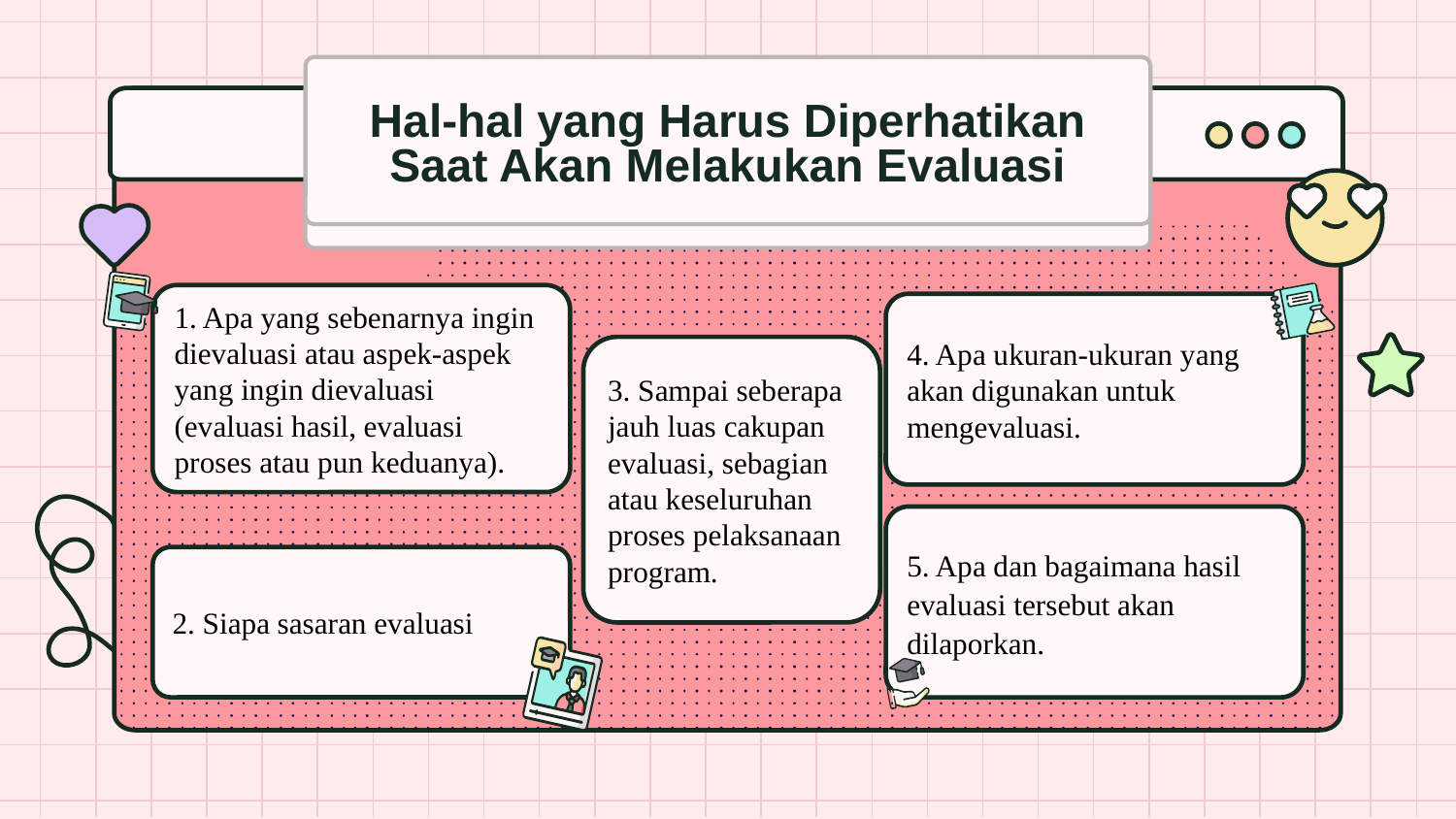

# Hal-hal yang Harus Diperhatikan Saat Akan Melakukan Evaluasi

1. Apa yang sebenarnya ingin dievaluasi atau aspek-aspek yang ingin dievaluasi (evaluasi hasil, evaluasi proses atau pun keduanya).
4. Apa ukuran-ukuran yang akan digunakan untuk mengevaluasi.

3. Sampai seberapa jauh luas cakupan evaluasi, sebagian atau keseluruhan proses pelaksanaan program.
5. Apa dan bagaimana hasil evaluasi tersebut akan dilaporkan.
2. Siapa sasaran evaluasi